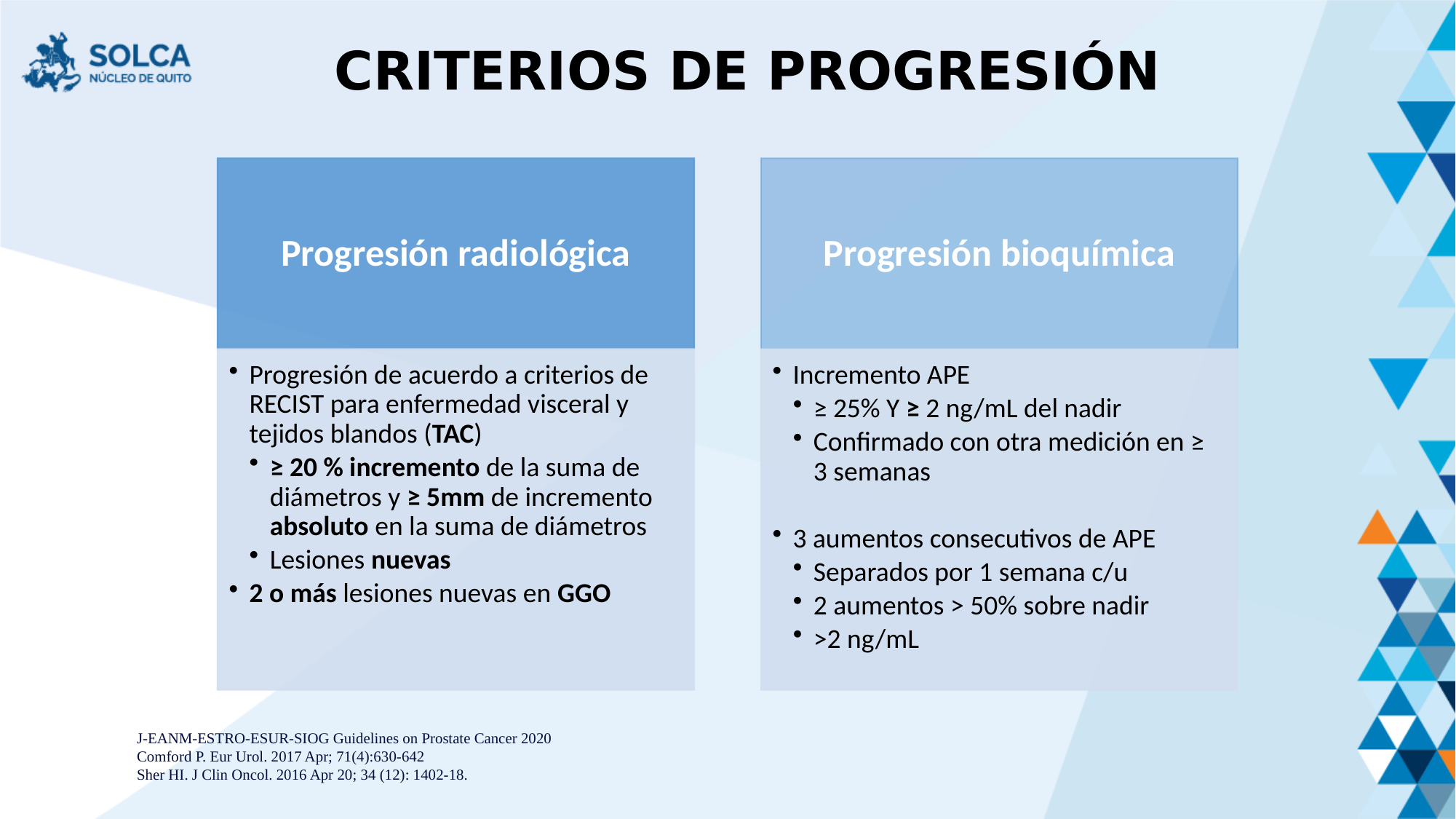

CRITERIOS DE PROGRESIÓN
Progresión radiológica
Progresión de acuerdo a criterios de RECIST para enfermedad visceral y tejidos blandos (TAC)
≥ 20 % incremento de la suma de diámetros y ≥ 5mm de incremento absoluto en la suma de diámetros
Lesiones nuevas
2 o más lesiones nuevas en GGO
Progresión bioquímica
Incremento APE
≥ 25% Y ≥ 2 ng/mL del nadir
Confirmado con otra medición en ≥ 3 semanas

3 aumentos consecutivos de APE
Separados por 1 semana c/u
2 aumentos > 50% sobre nadir
>2 ng/mL
J-EANM-ESTRO-ESUR-SIOG Guidelines on Prostate Cancer 2020
Comford P. Eur Urol. 2017 Apr; 71(4):630-642
Sher HI. J Clin Oncol. 2016 Apr 20; 34 (12): 1402-18.